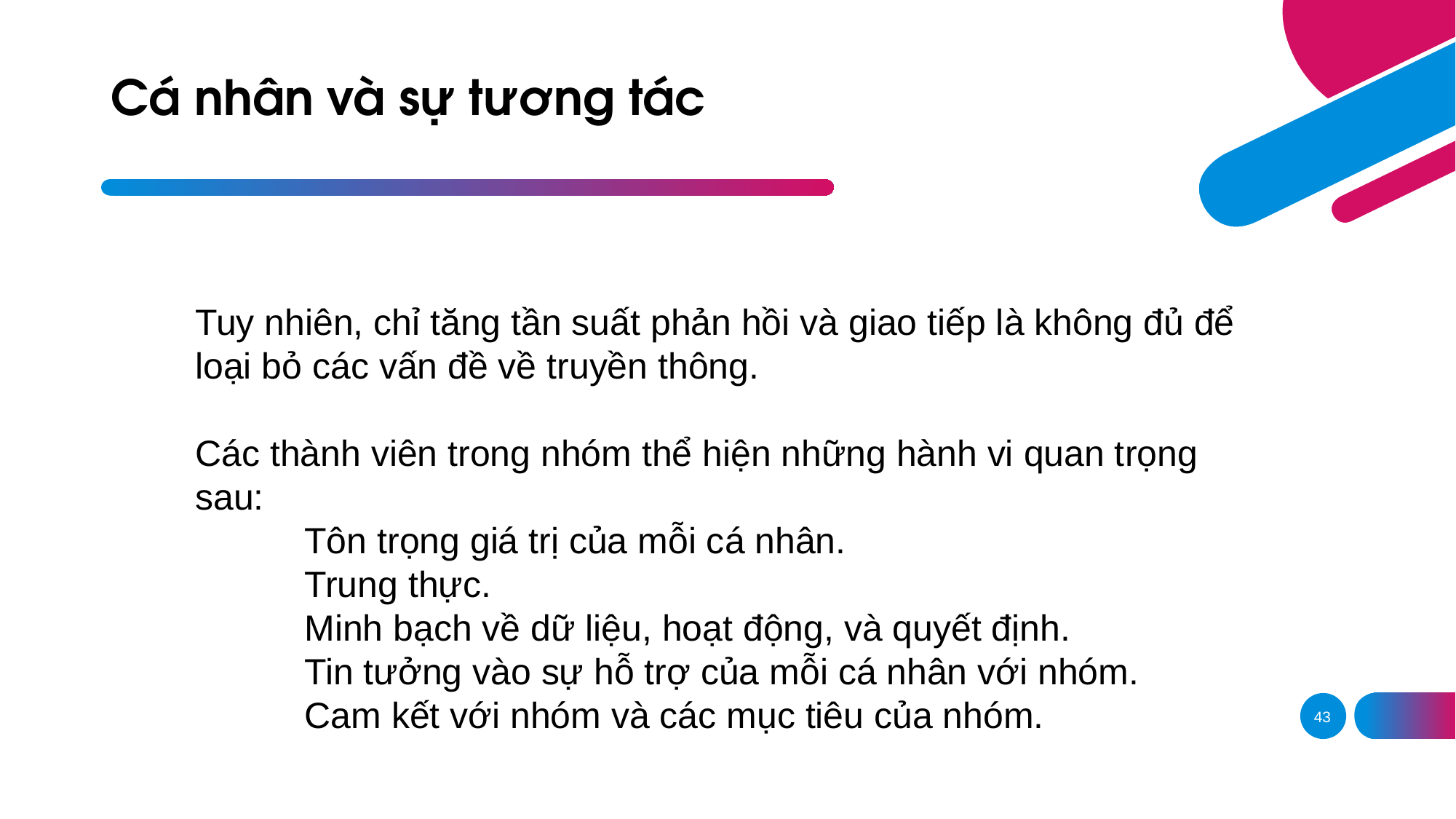

# Cá nhân và sự tương tác
Tuy nhiên, chỉ tăng tần suất phản hồi và giao tiếp là không đủ để loại bỏ các vấn đề về truyền thông.

Các thành viên trong nhóm thể hiện những hành vi quan trọng sau:
	Tôn trọng giá trị của mỗi cá nhân.
	Trung thực.
	Minh bạch về dữ liệu, hoạt động, và quyết định.
	Tin tưởng vào sự hỗ trợ của mỗi cá nhân với nhóm.
	Cam kết với nhóm và các mục tiêu của nhóm.
43